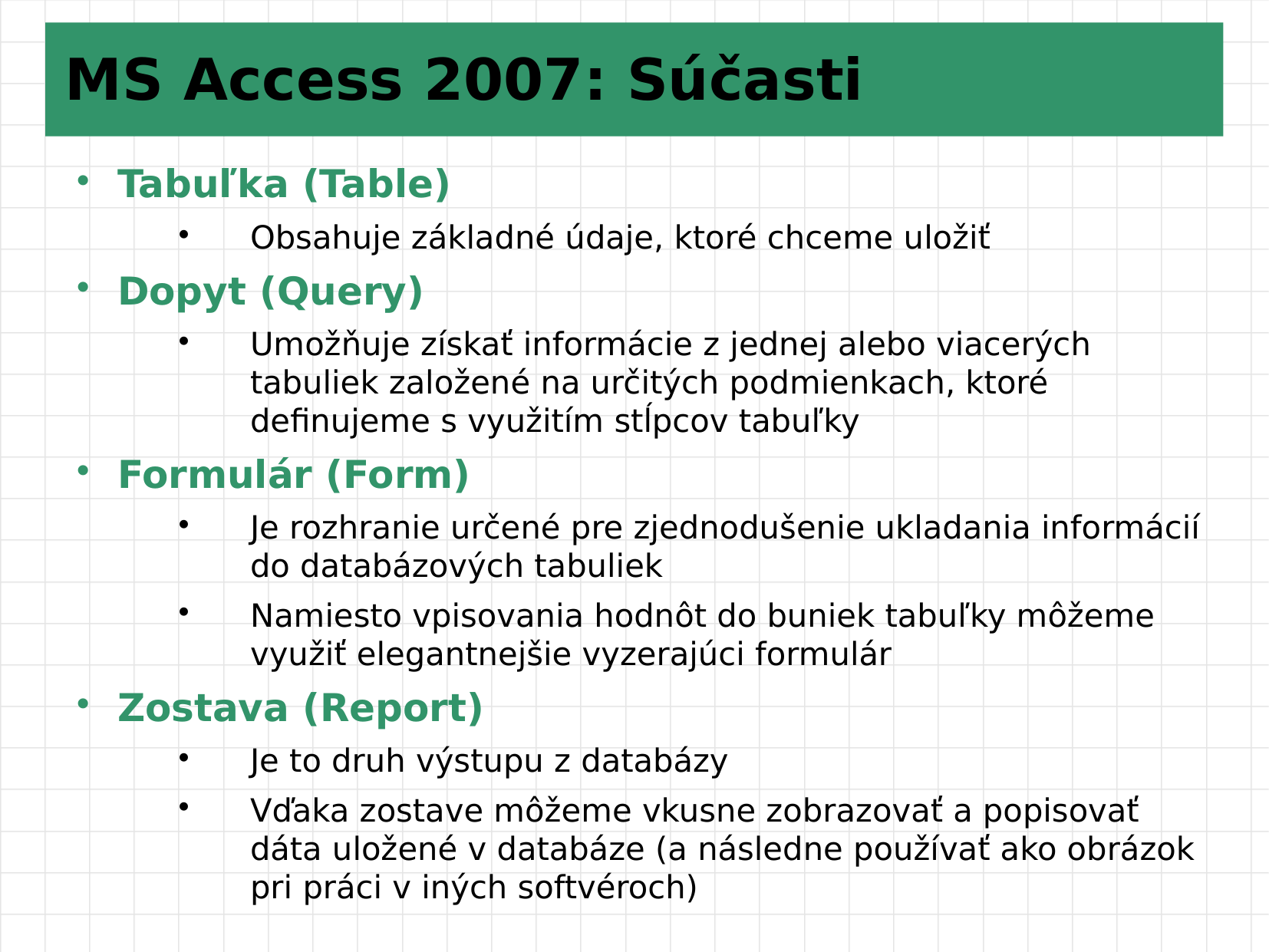

# MS Access 2007: Súčasti
Tabuľka (Table)
Obsahuje základné údaje, ktoré chceme uložiť
Dopyt (Query)
Umožňuje získať informácie z jednej alebo viacerých tabuliek založené na určitých podmienkach, ktoré definujeme s využitím stĺpcov tabuľky
Formulár (Form)
Je rozhranie určené pre zjednodušenie ukladania informácií do databázových tabuliek
Namiesto vpisovania hodnôt do buniek tabuľky môžeme využiť elegantnejšie vyzerajúci formulár
Zostava (Report)
Je to druh výstupu z databázy
Vďaka zostave môžeme vkusne zobrazovať a popisovať dáta uložené v databáze (a následne používať ako obrázok pri práci v iných softvéroch)